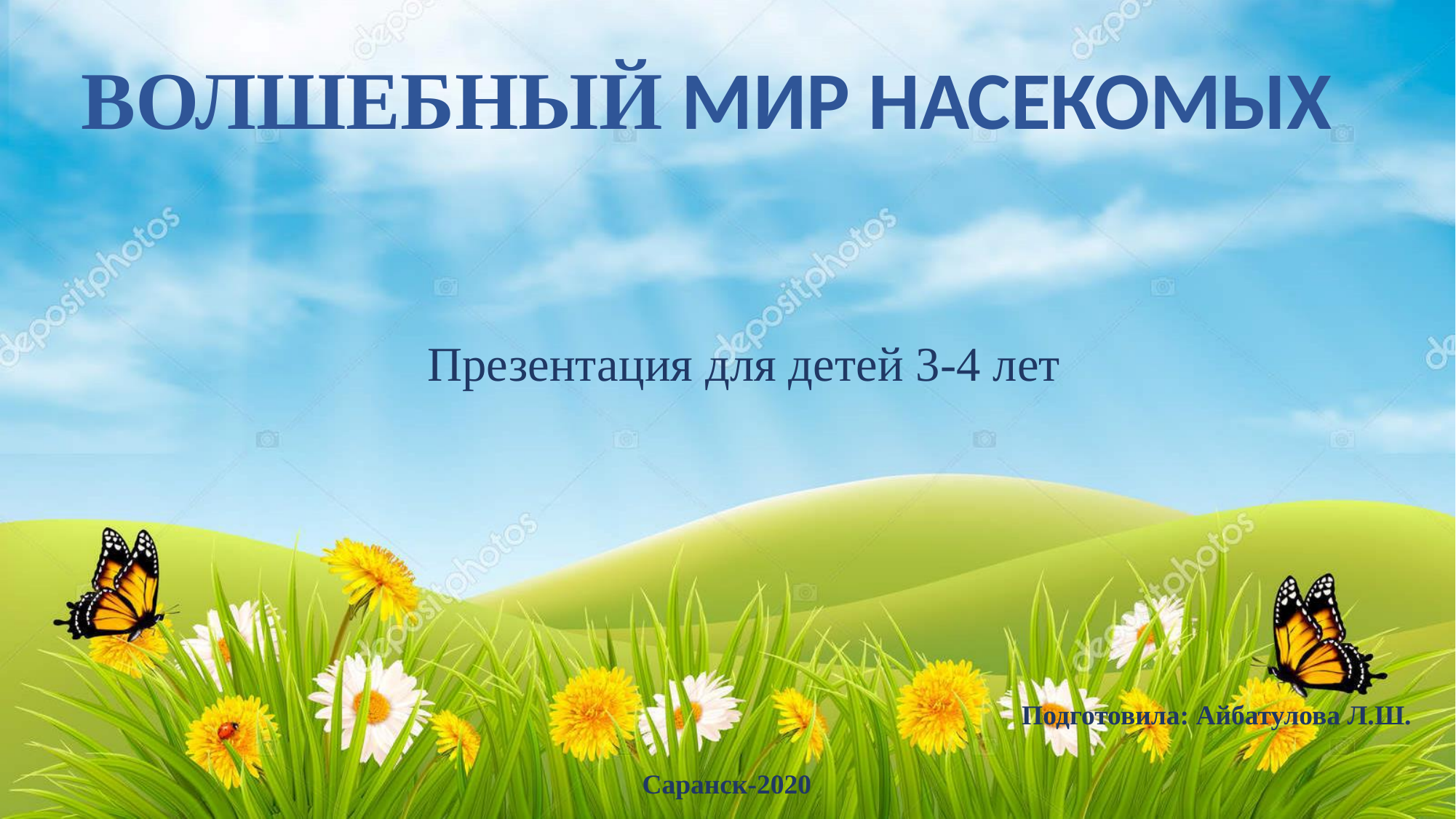

ВОЛШЕБНЫЙ МИР НАСЕКОМЫХ

Презентация для детей 3-4 лет

                                              Подготовила: Айбатулова Л.Ш.
Саранск-2020